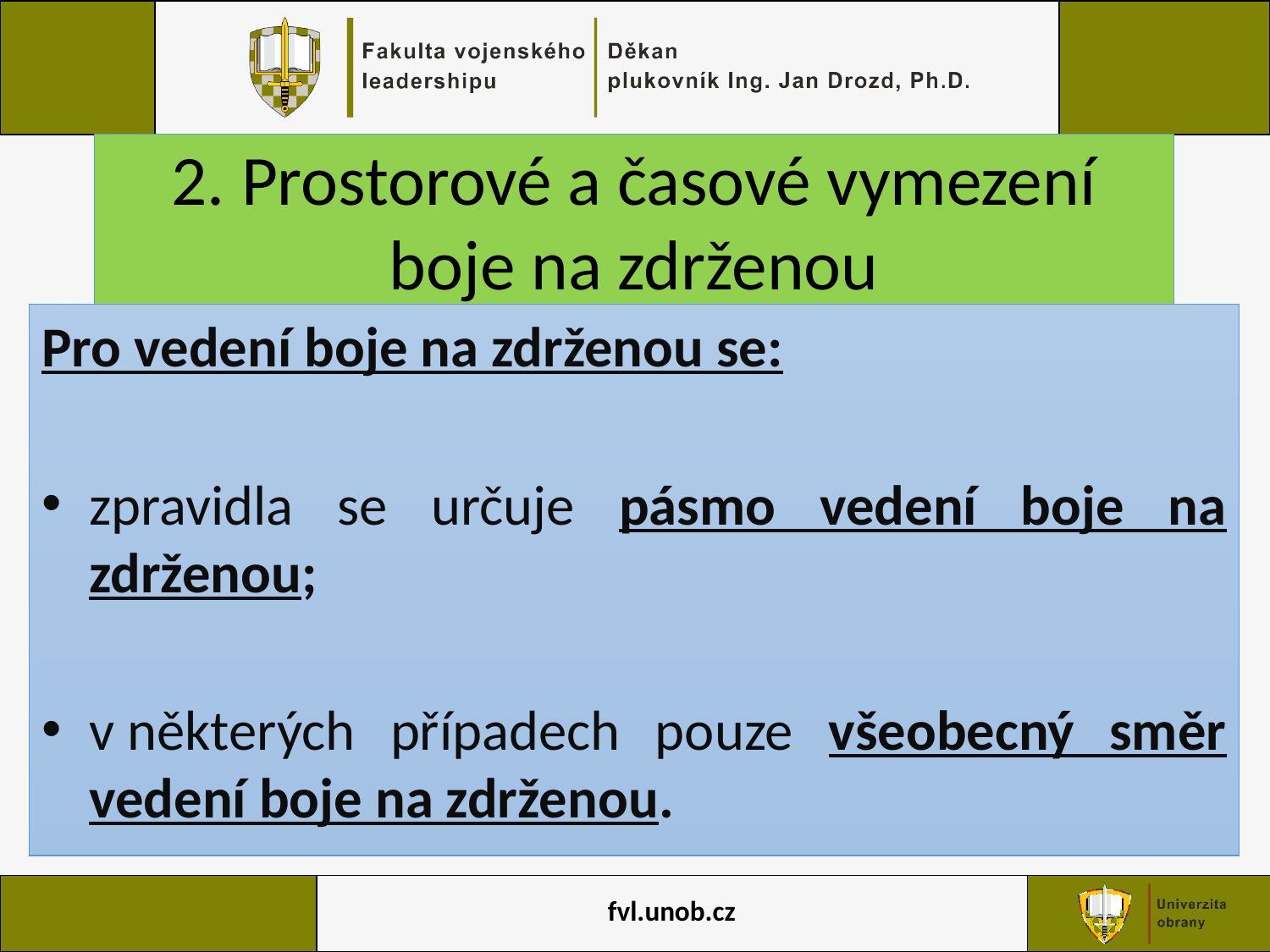

2. Prostorové a časové vymezení boje na zdrženou
Pro vedení boje na zdrženou se:

zpravidla se určuje pásmo vedení boje na zdrženou;

v některých případech pouze všeobecný směr vedení boje na zdrženou.